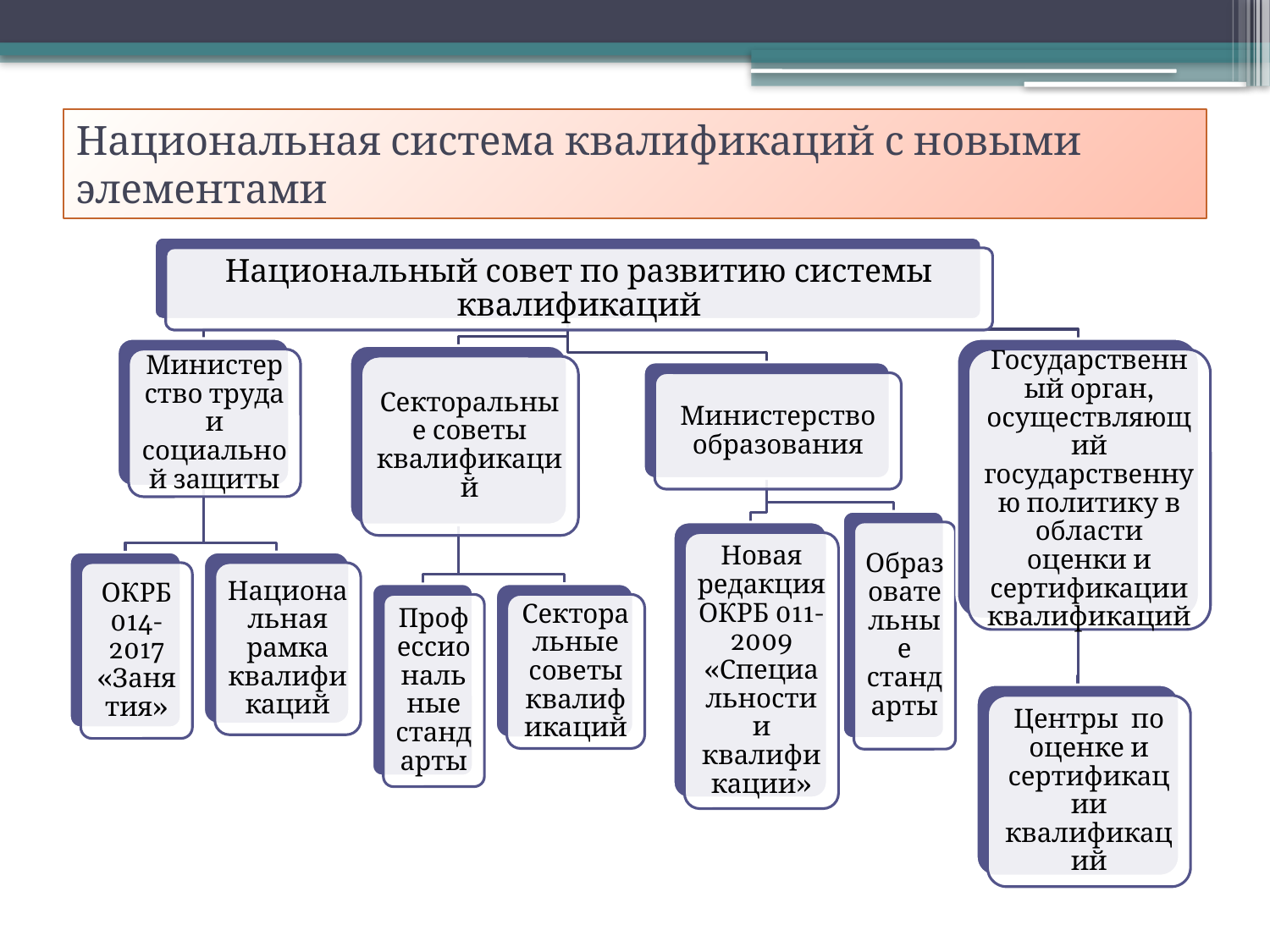

# Национальная система квалификаций с новыми элементами
Национальный совет по развитию системы квалификаций
Министерство труда и социальной защиты
ОКРБ 014-2017 «Занятия»
Национальная рамка квалификаций
Секторальные советы квалификаций
Профессиональные стандарты
Секторальные советы квалификаций
Министерство образования
Новая редакция ОКРБ 011-2009 «Специальности и квалификации»
Образовательные стандарты
Государственный орган, осуществляющий государственную политику в области оценки и сертификации квалификаций
Центры  по оценке и сертификации квалификаций